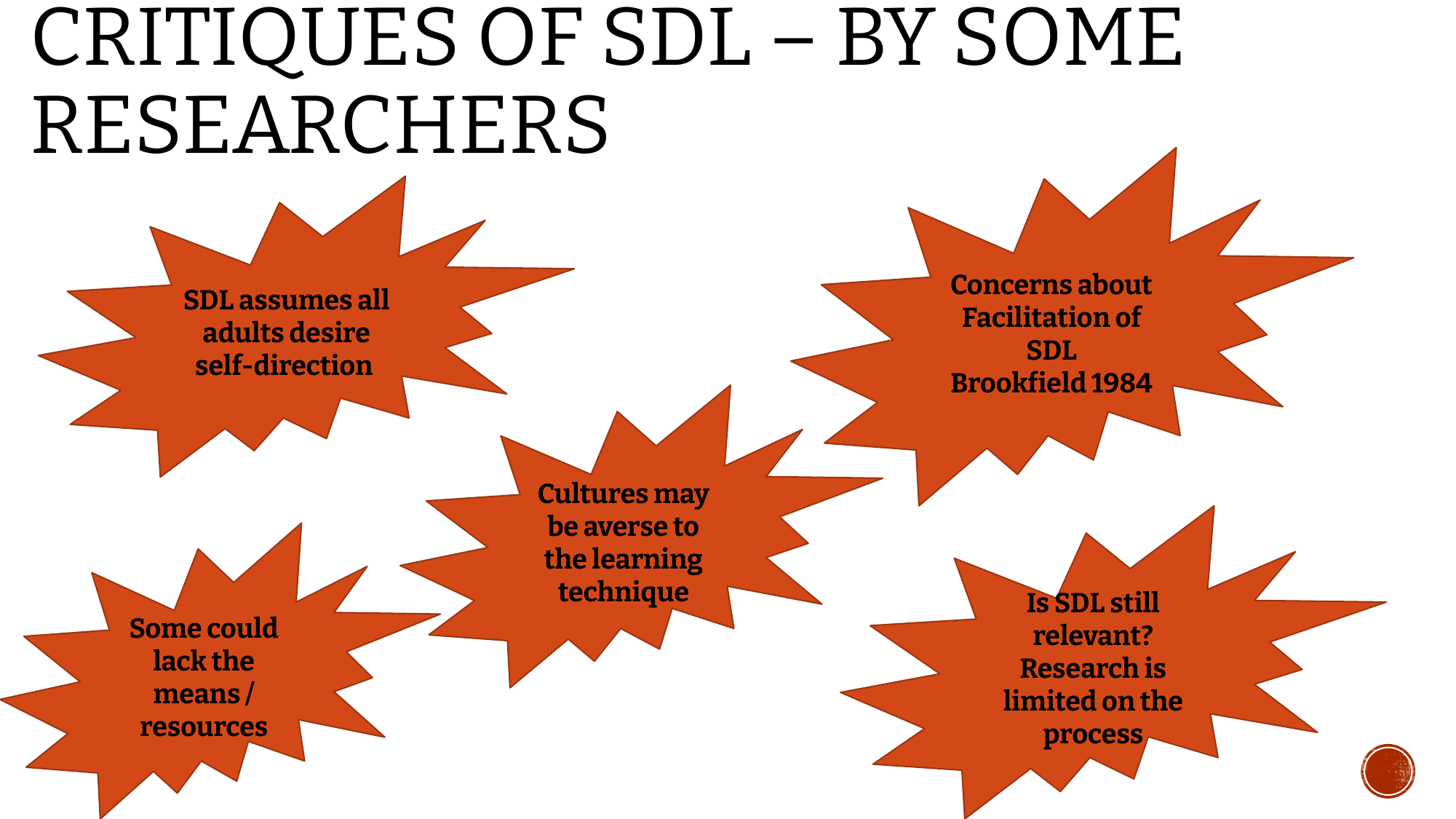

# Critiques of SDL – by some researchers
Concerns about Facilitation of SDL
Brookfield 1984
SDL assumes all adults desire self-direction
Cultures may be averse to the learning technique
Is SDL still relevant? Research is limited on the process
Some could lack the means / resources